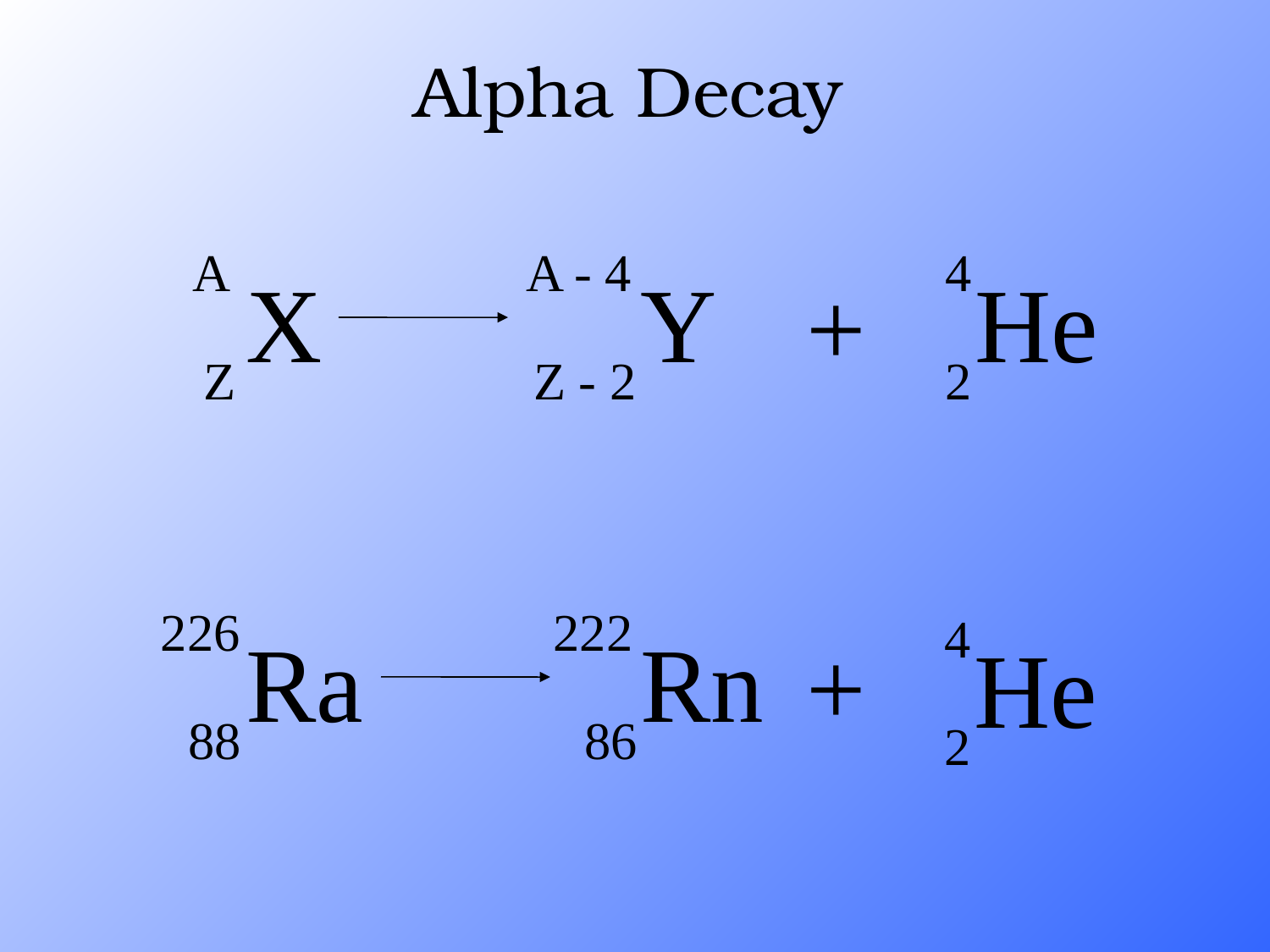

Alpha Decay
A
X
Z
A - 4
Y
Z - 2
4
He
2
+

226
222
4
He
2
Ra
Rn
+

88
86